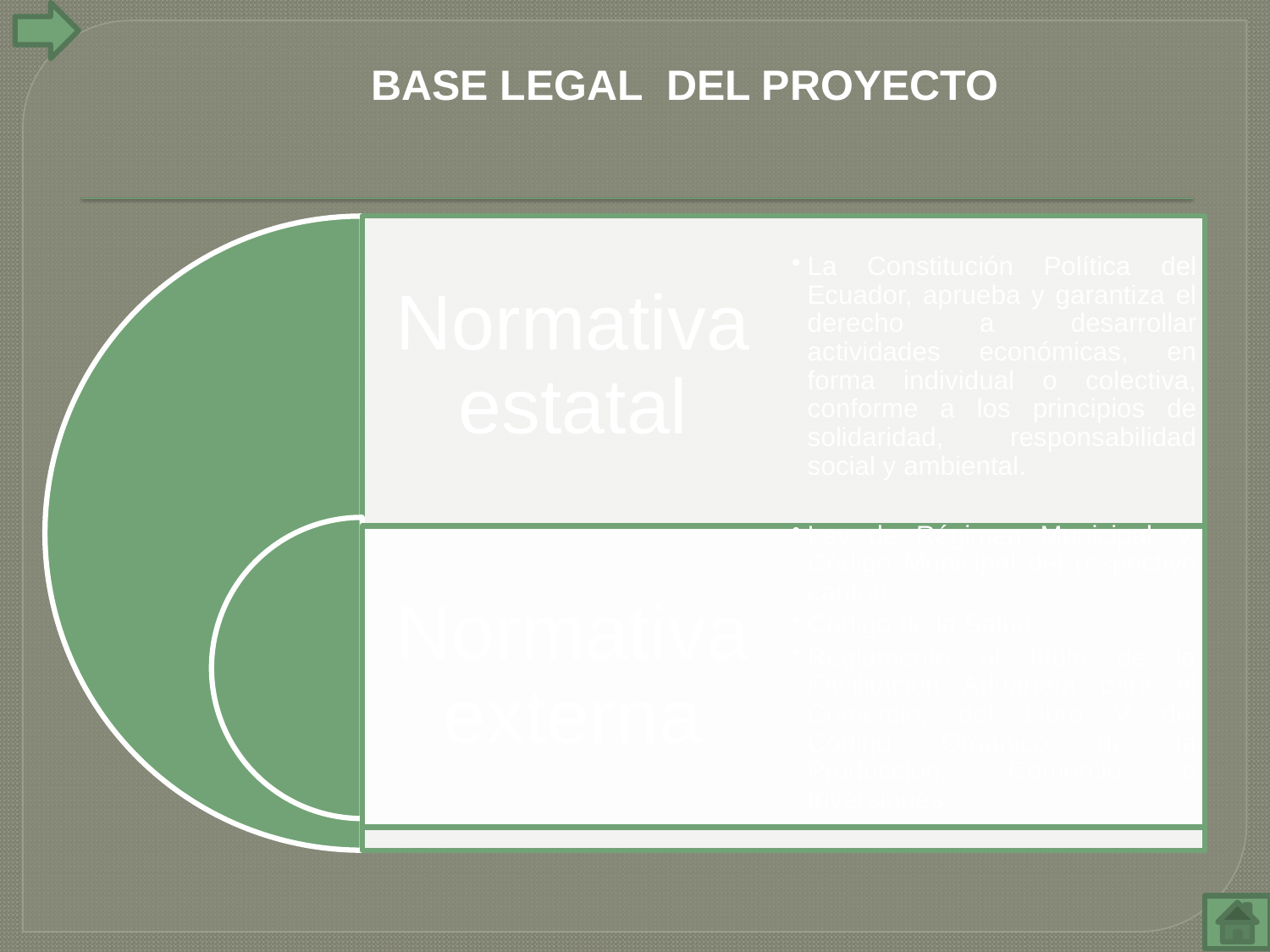

BASE LEGAL  DEL PROYECTO
Normativa estatal
Normativa externa
La Constitución Política del Ecuador, aprueba y garantiza el derecho a desarrollar actividades económicas, en forma individual o colectiva, conforme a los principios de solidaridad, responsabilidad social y ambiental.
Ley de Régimen Municipal; y, Código Municipal del respectivo cantón..
Código de la Salud
Reglamento al título de la Facilitación Aduanera para el Comercio, del Libro V del Código Orgánico de la Producción, Comercio e Inversiones.